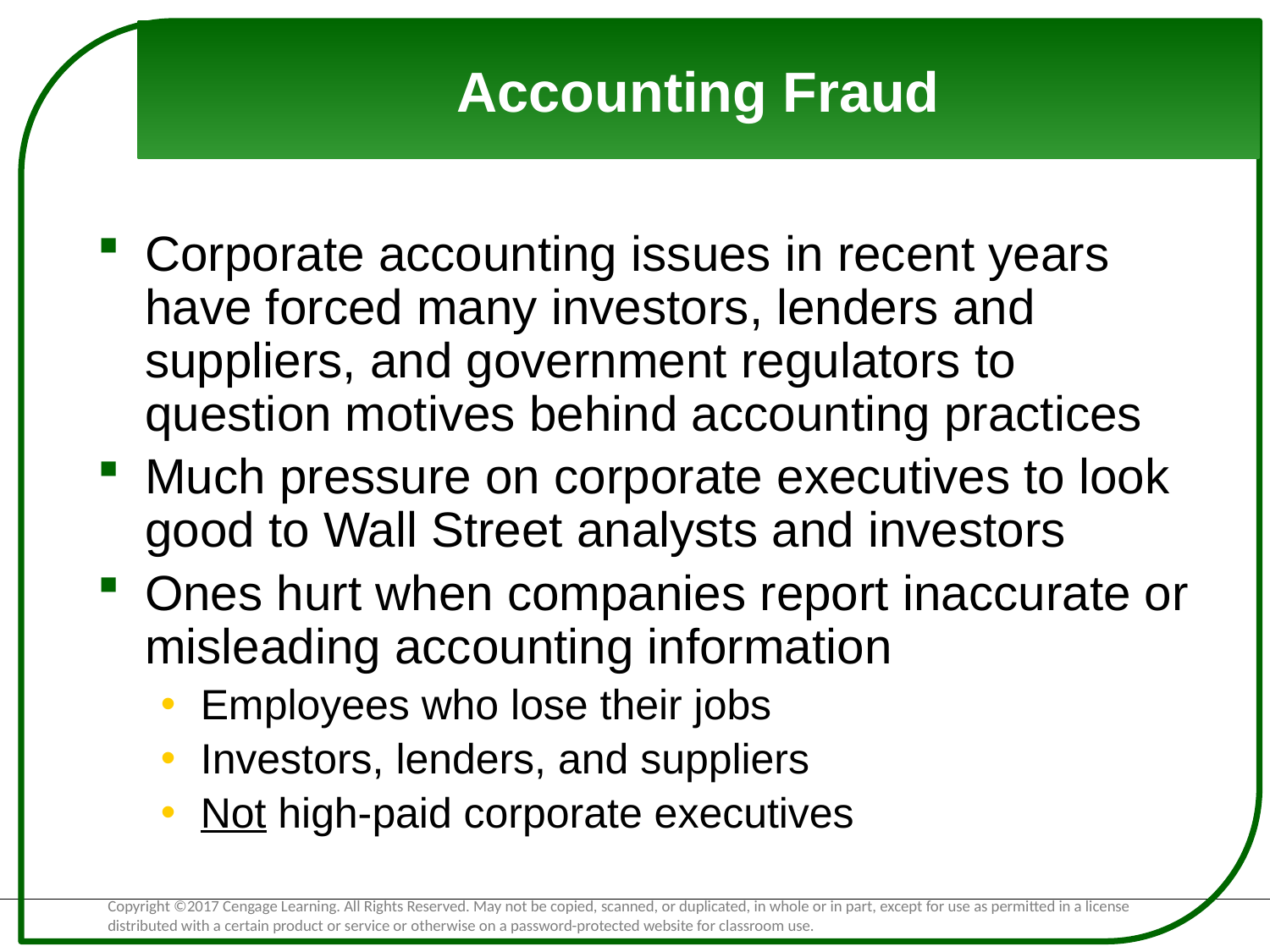

# Accounting Fraud
Corporate accounting issues in recent years have forced many investors, lenders and suppliers, and government regulators to question motives behind accounting practices
Much pressure on corporate executives to look good to Wall Street analysts and investors
Ones hurt when companies report inaccurate or misleading accounting information
Employees who lose their jobs
Investors, lenders, and suppliers
Not high-paid corporate executives